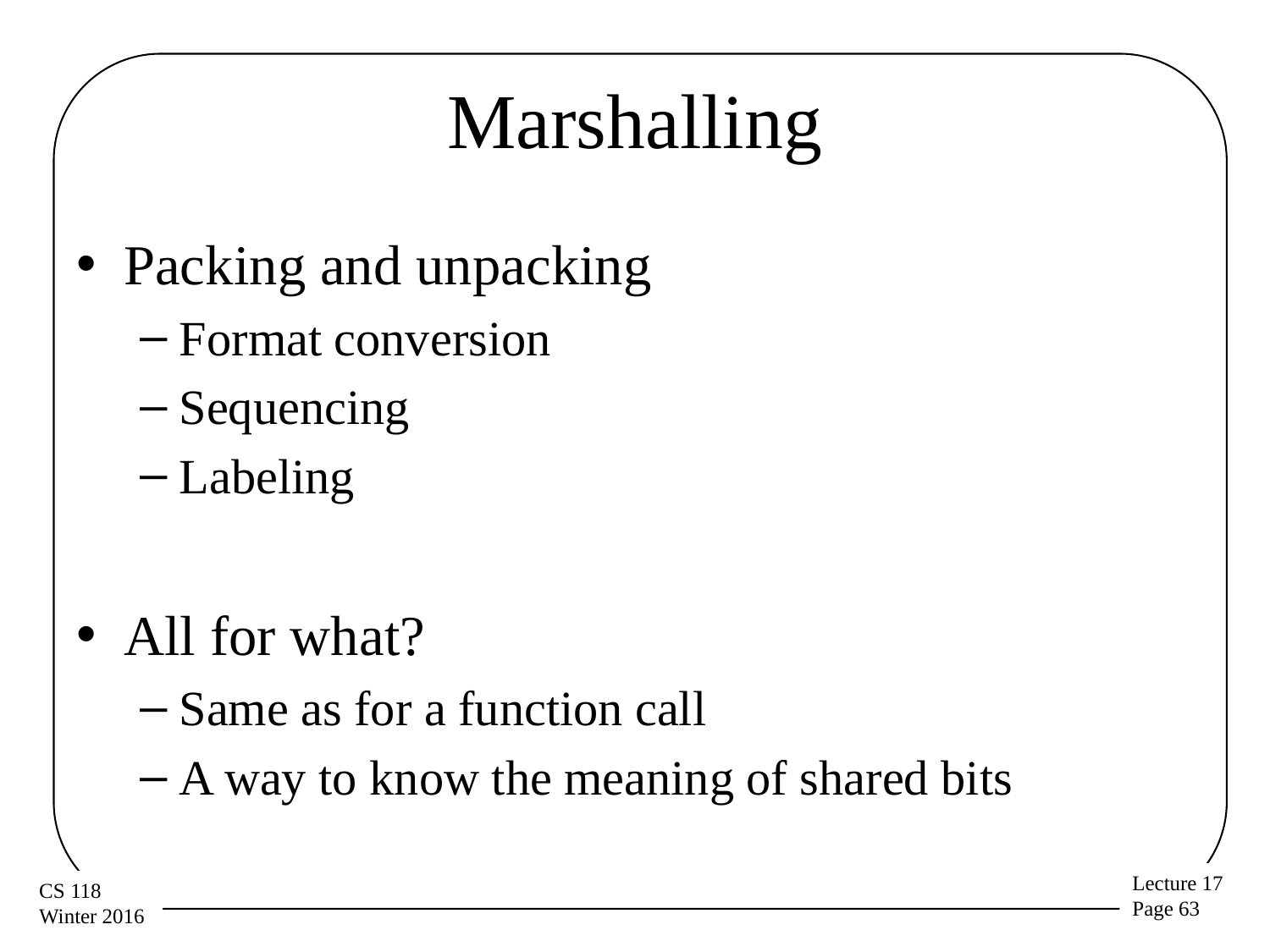

# Marshalling
Packing and unpacking
Format conversion
Sequencing
Labeling

All for what?
Same as for a function call
A way to know the meaning of shared bits